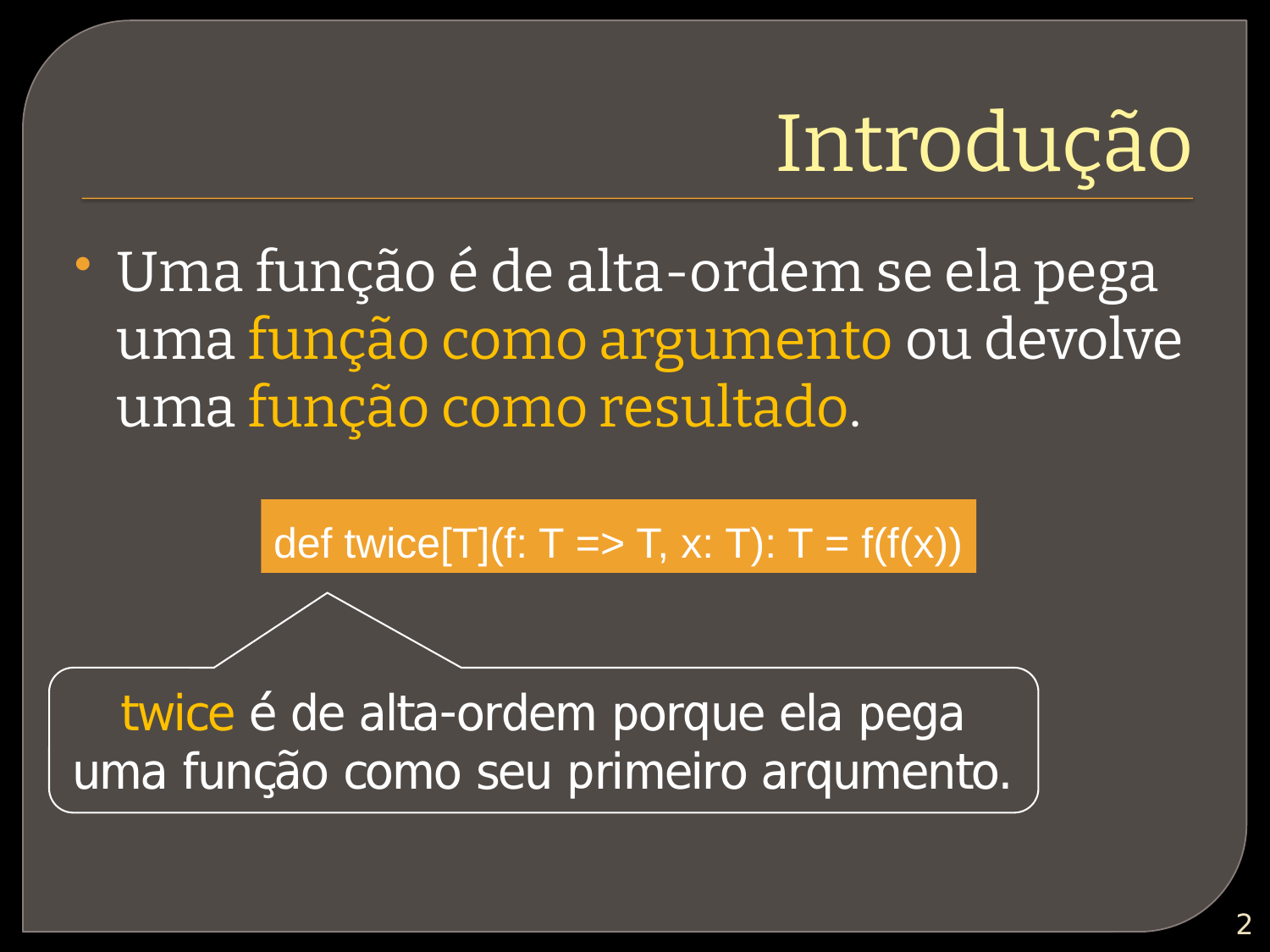

# Introdução
Uma função é de alta-ordem se ela pega uma função como argumento ou devolve uma função como resultado.
def twice[T](f: T => T, x: T): T = f(f(x))
twice é de alta-ordem porque ela pega uma função como seu primeiro arqumento.
2